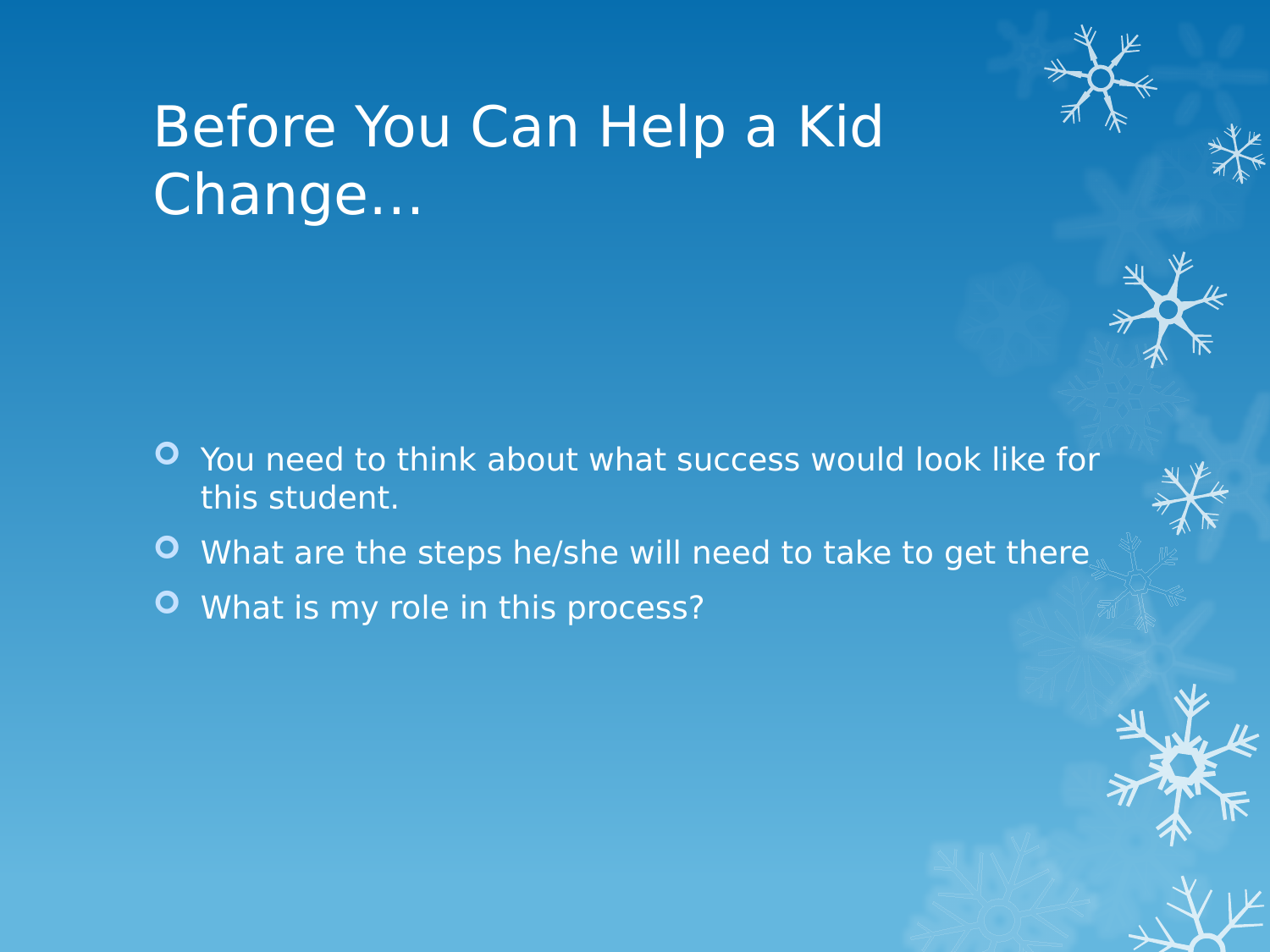

# Before You Can Help a Kid Change…
You need to think about what success would look like for this student.
What are the steps he/she will need to take to get there
What is my role in this process?